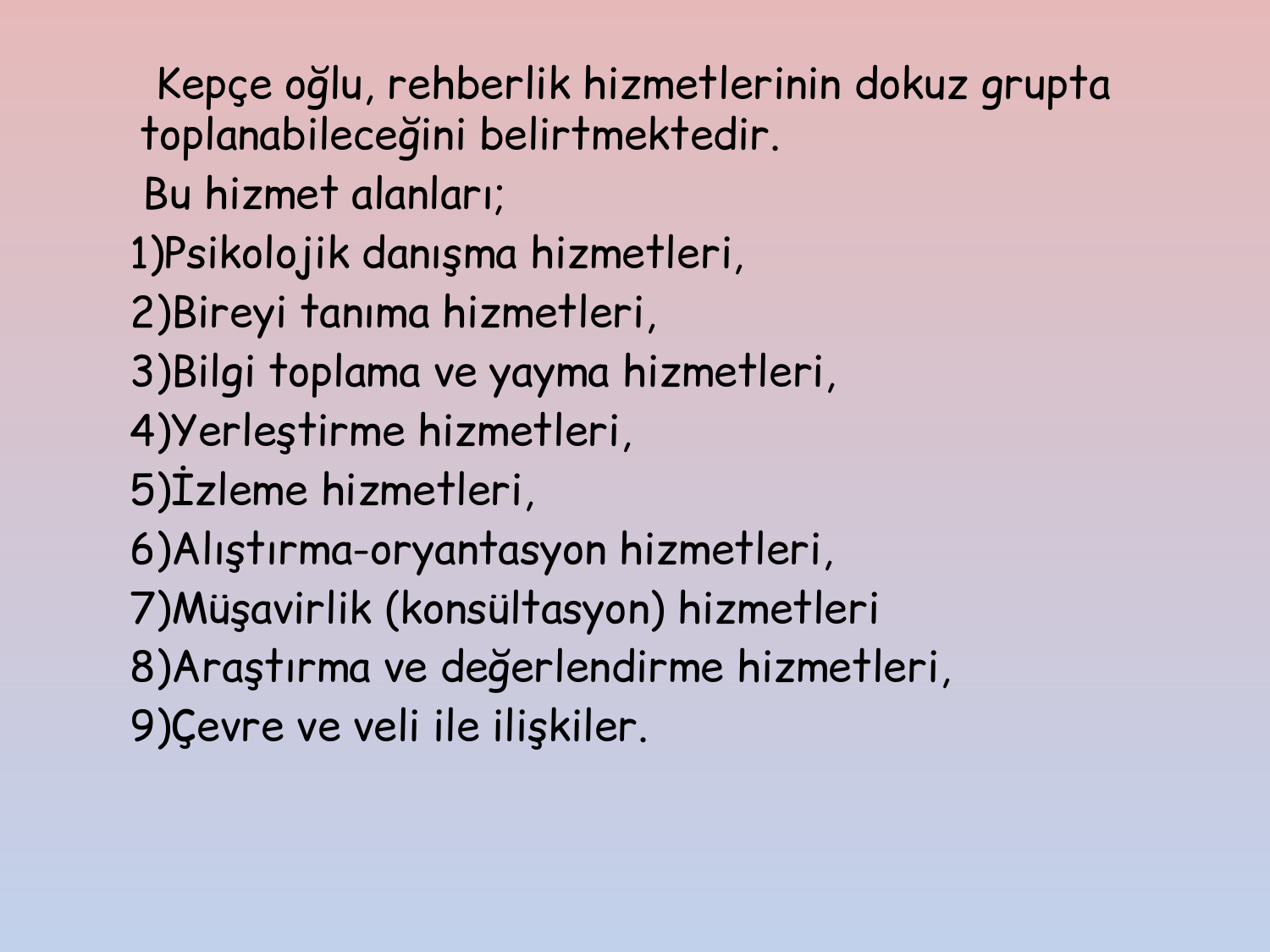

Kepçe oğlu, rehberlik hizmetlerinin dokuz grupta toplanabileceğini belirtmektedir.
    Bu hizmet alanları;
   1)Psikolojik danışma hizmetleri,
   2)Bireyi tanıma hizmetleri,
   3)Bilgi toplama ve yayma hizmetleri,
   4)Yerleştirme hizmetleri,
   5)İzleme hizmetleri,
   6)Alıştırma-oryantasyon hizmetleri,
   7)Müşavirlik (konsültasyon) hizmetleri
   8)Araştırma ve değerlendirme hizmetleri,
   9)Çevre ve veli ile ilişkiler.